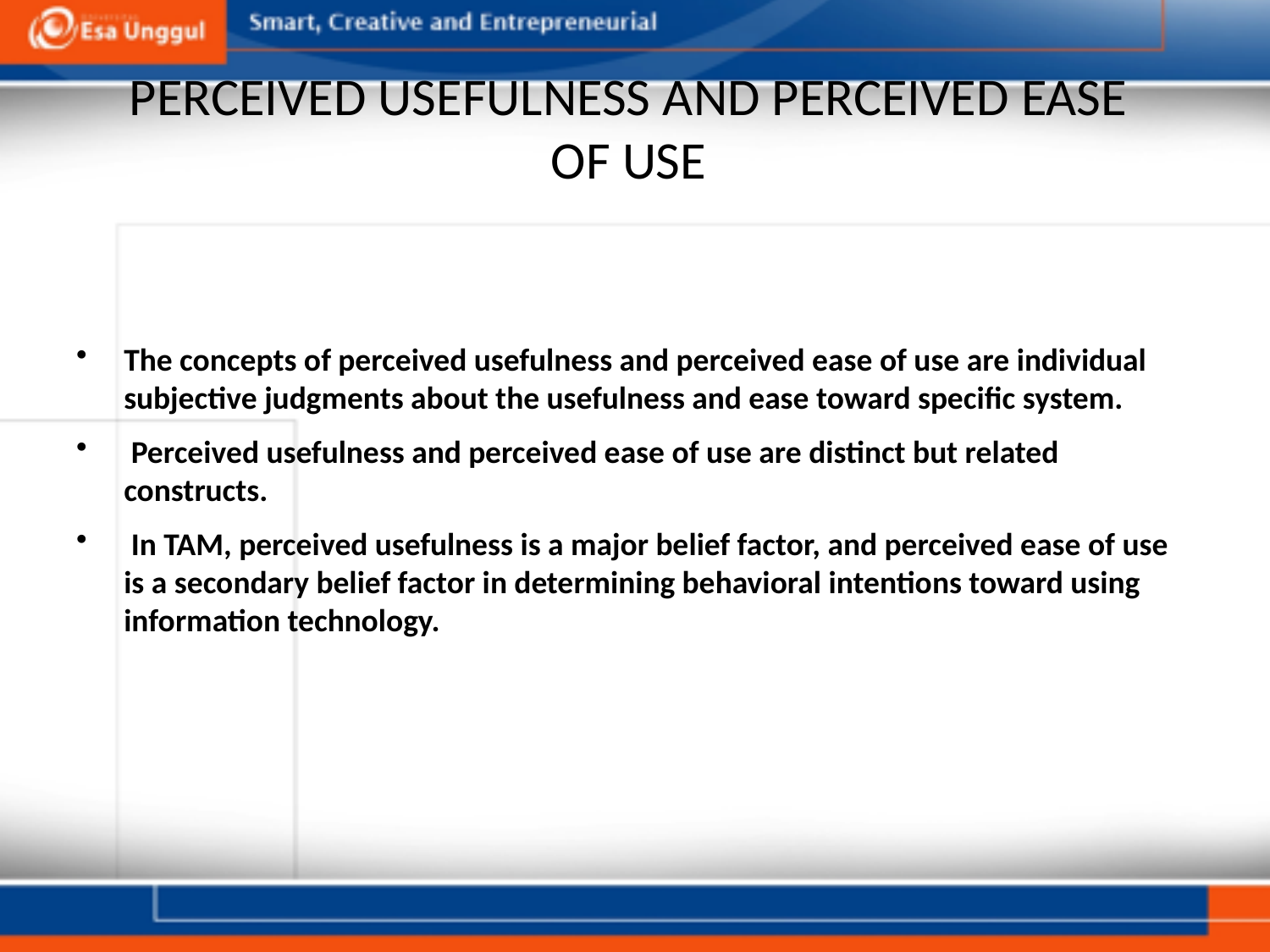

# PERCEIVED USEFULNESS AND PERCEIVED EASE OF USE
The concepts of perceived usefulness and perceived ease of use are individual subjective judgments about the usefulness and ease toward specific system.
 Perceived usefulness and perceived ease of use are distinct but related constructs.
 In TAM, perceived usefulness is a major belief factor, and perceived ease of use is a secondary belief factor in determining behavioral intentions toward using information technology.